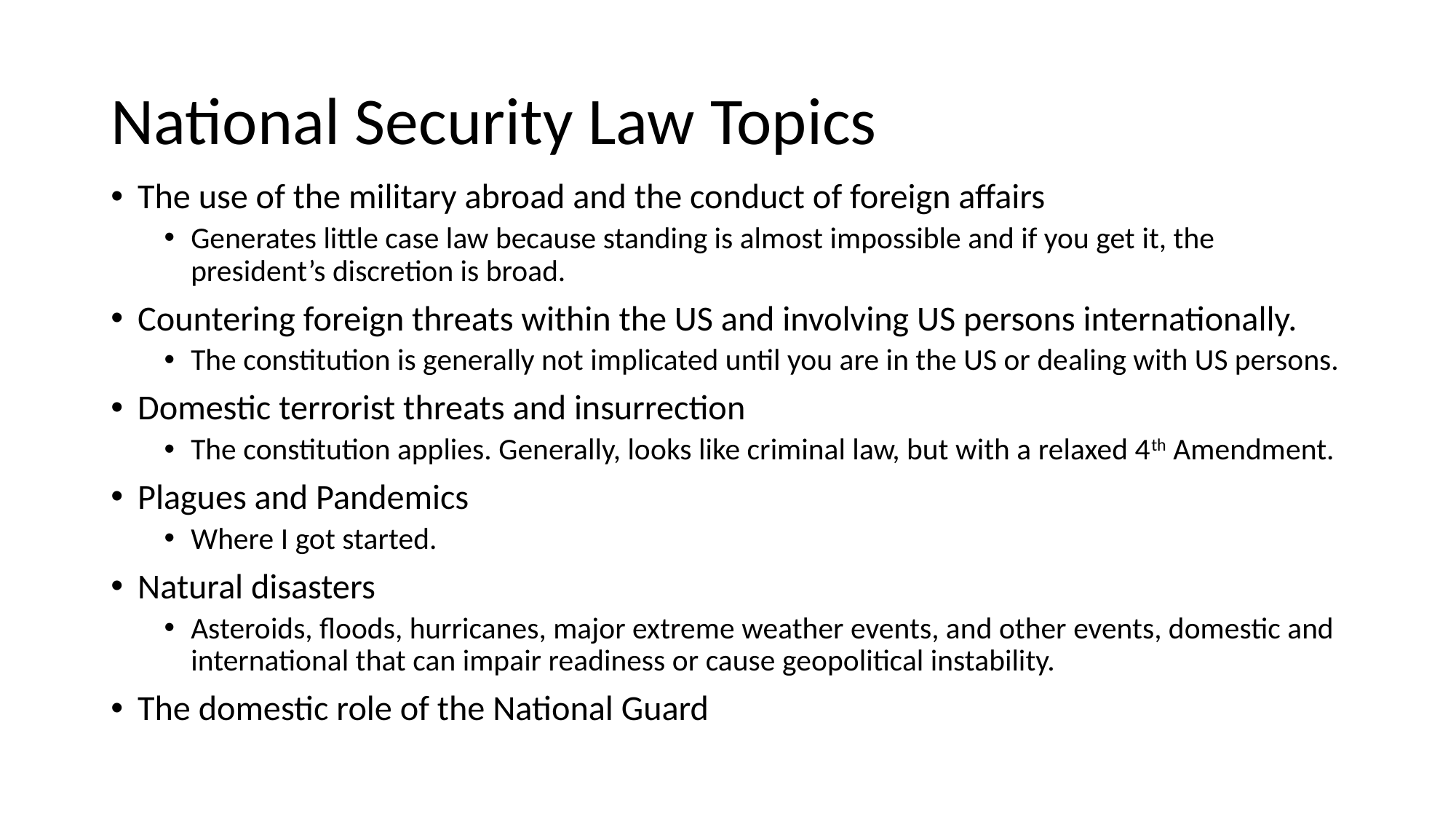

# National Security Law Topics
The use of the military abroad and the conduct of foreign affairs
Generates little case law because standing is almost impossible and if you get it, the president’s discretion is broad.
Countering foreign threats within the US and involving US persons internationally.
The constitution is generally not implicated until you are in the US or dealing with US persons.
Domestic terrorist threats and insurrection
The constitution applies. Generally, looks like criminal law, but with a relaxed 4th Amendment.
Plagues and Pandemics
Where I got started.
Natural disasters
Asteroids, floods, hurricanes, major extreme weather events, and other events, domestic and international that can impair readiness or cause geopolitical instability.
The domestic role of the National Guard